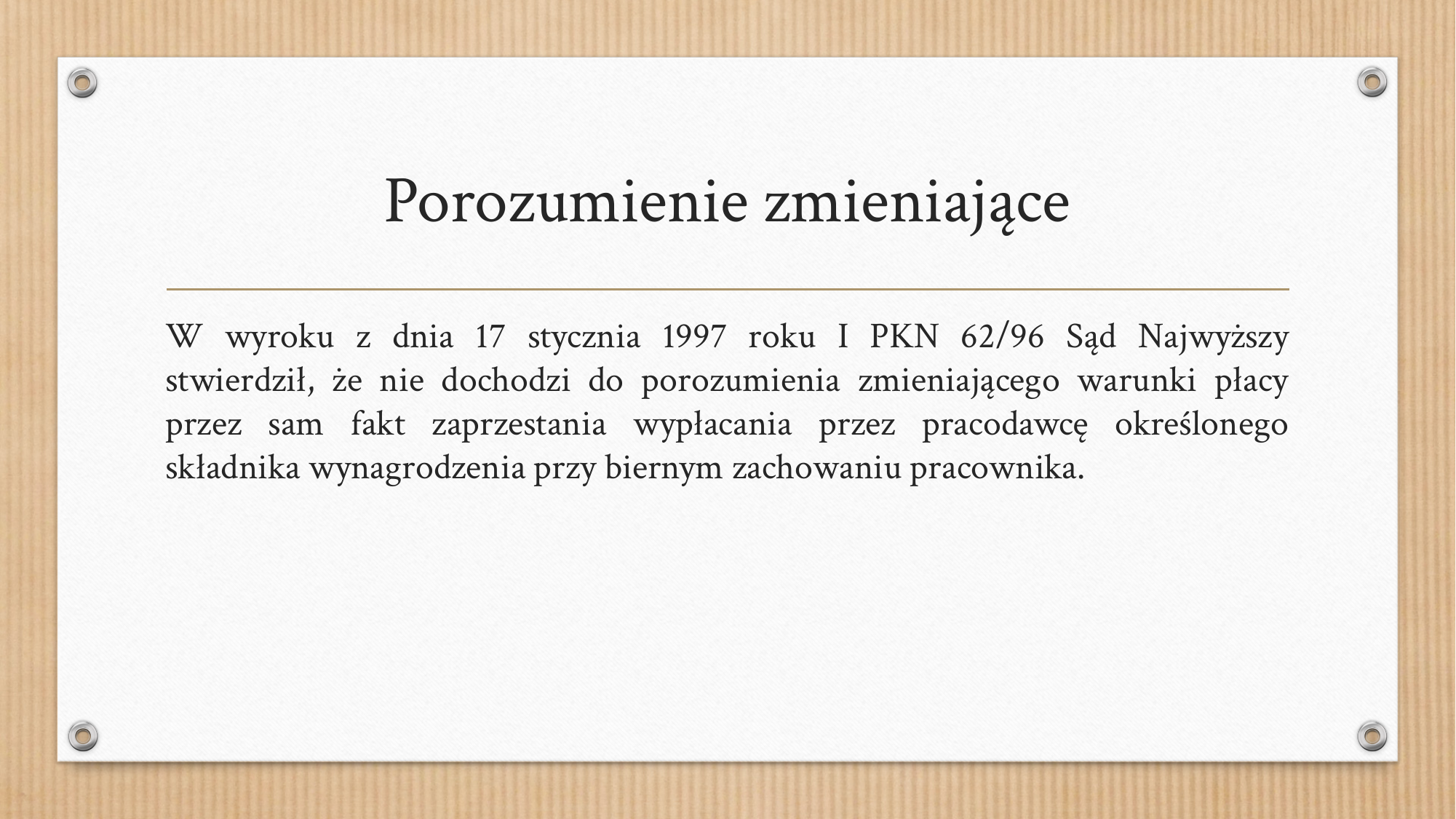

# Porozumienie zmieniające
W wyroku z dnia 17 stycznia 1997 roku I PKN 62/96 Sąd Najwyższy stwierdził, że nie dochodzi do porozumienia zmieniającego warunki płacy przez sam fakt zaprzestania wypłacania przez pracodawcę określonego składnika wynagrodzenia przy biernym zachowaniu pracownika.